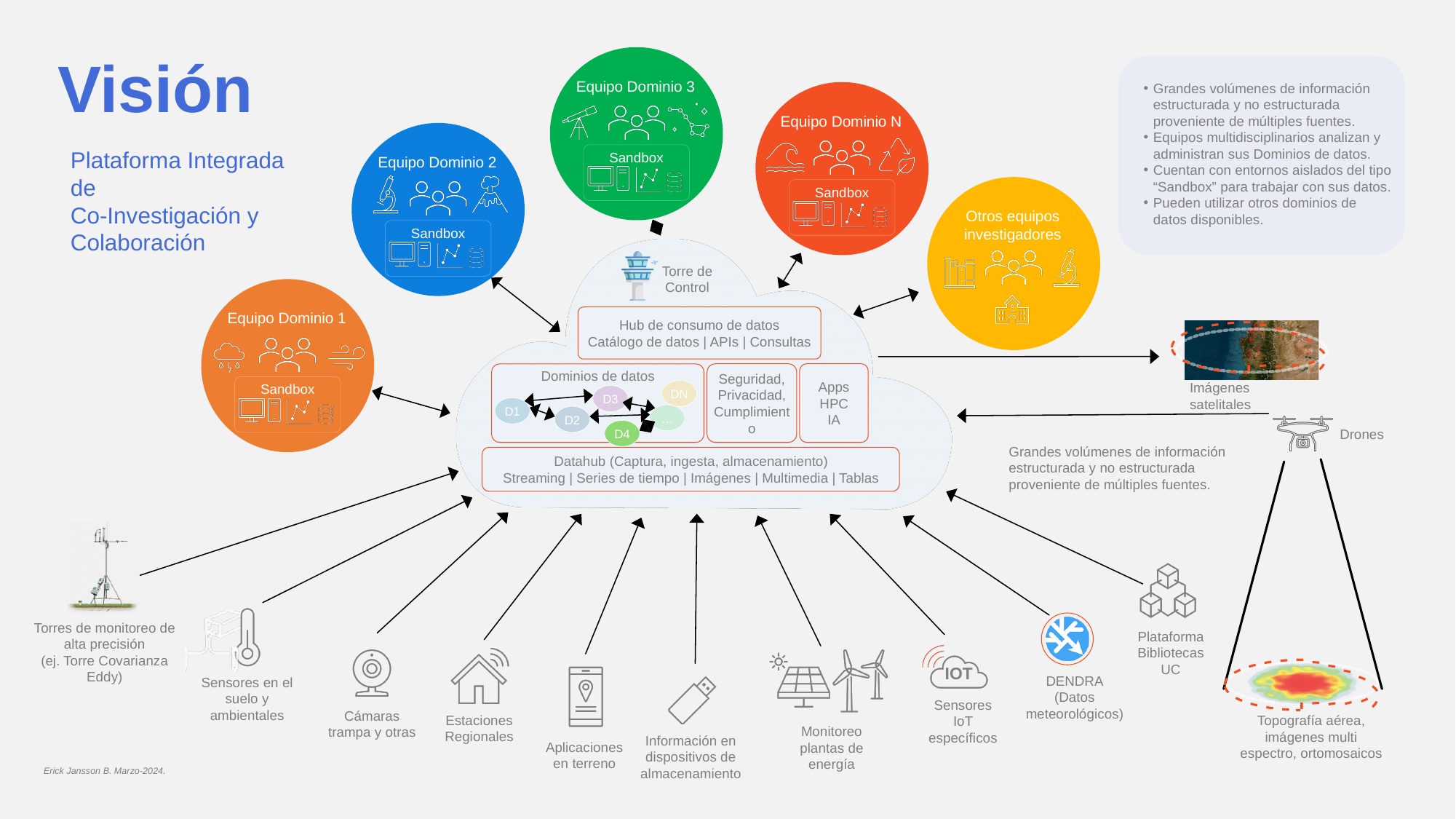

Visión

Equipo Dominio 3

Grandes volúmenes de información estructurada y no estructurada proveniente de múltiples fuentes.
Equipos multidisciplinarios analizan y administran sus Dominios de datos.
Cuentan con entornos aislados del tipo “Sandbox” para trabajar con sus datos.
Pueden utilizar otros dominios de datos disponibles.

Equipo Dominio N

Sandbox
Plataforma Integrada de
Co-Investigación y
Colaboración

Equipo Dominio 2

Sandbox

Otros equipos investigadores

Sandbox

Torre de Control

Hub de consumo de datos
Catálogo de datos | APIs | Consultas

Equipo Dominio 1

Seguridad, Privacidad, Cumplimiento

Apps
HPC
IA

Dominios de datos

Sandbox

Imágenes satelitales

DN

D3

D1

…

D2

D4

Drones

Grandes volúmenes de información estructurada y no estructurada proveniente de múltiples fuentes.

Datahub (Captura, ingesta, almacenamiento)
Streaming | Series de tiempo | Imágenes | Multimedia | Tablas

Torres de monitoreo de alta precisión
(ej. Torre Covarianza Eddy)

Plataforma Bibliotecas UC

IOT

DENDRA
(Datos meteorológicos)

Sensores en el suelo y ambientales

Sensores IoT específicos

Cámaras trampa y otras

Estaciones Regionales

Topografía aérea, imágenes multi espectro, ortomosaicos

Monitoreo plantas de energía

Información en dispositivos de almacenamiento

Aplicaciones en terreno

Erick Jansson B. Marzo-2024.